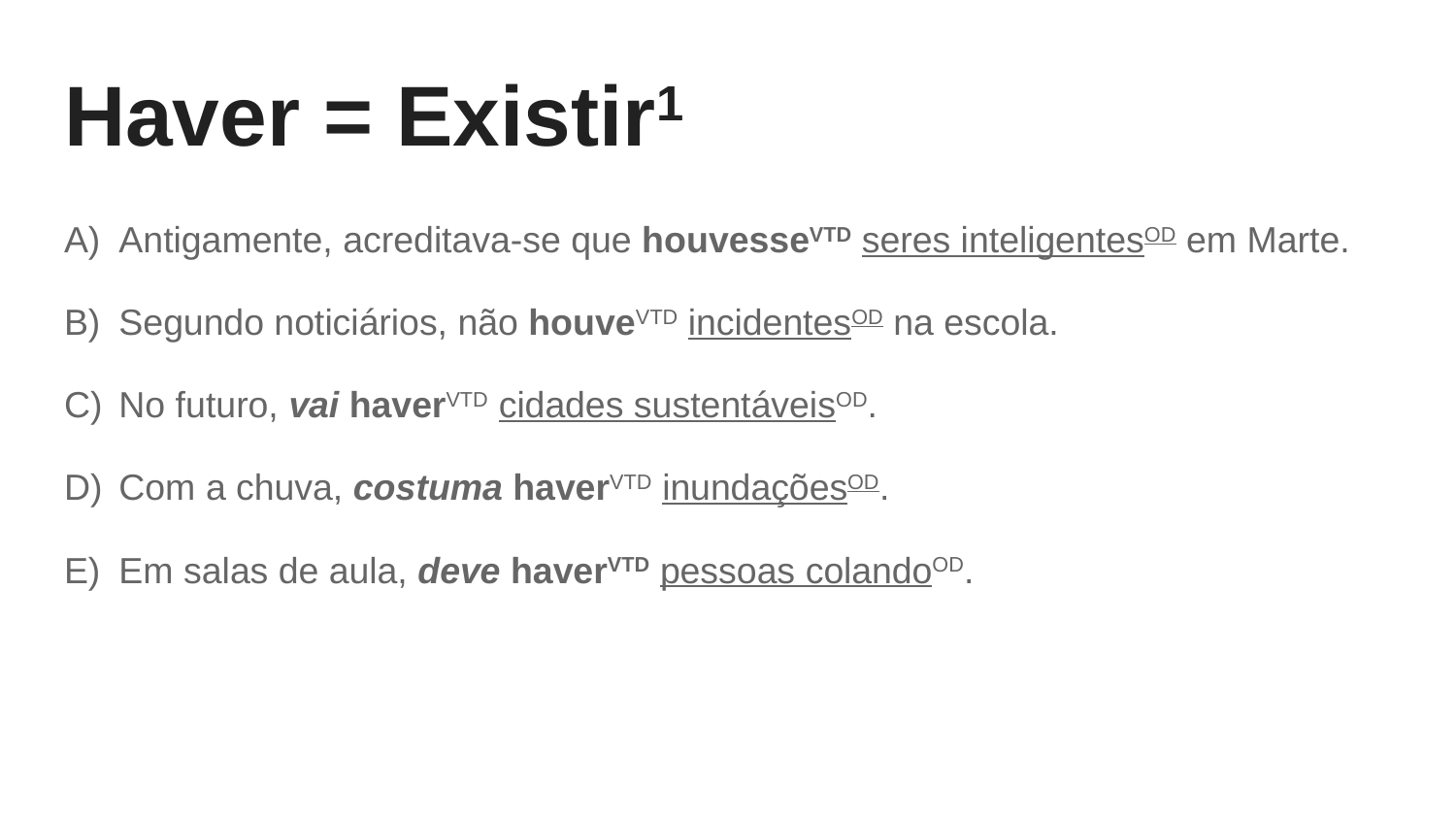

# Haver = Existir1
Antigamente, acreditava-se que houvesseVTD seres inteligentesOD em Marte.
Segundo noticiários, não houveVTD incidentesOD na escola.
No futuro, vai haverVTD cidades sustentáveisOD.
Com a chuva, costuma haverVTD inundaçõesOD.
Em salas de aula, deve haverVTD pessoas colandoOD.